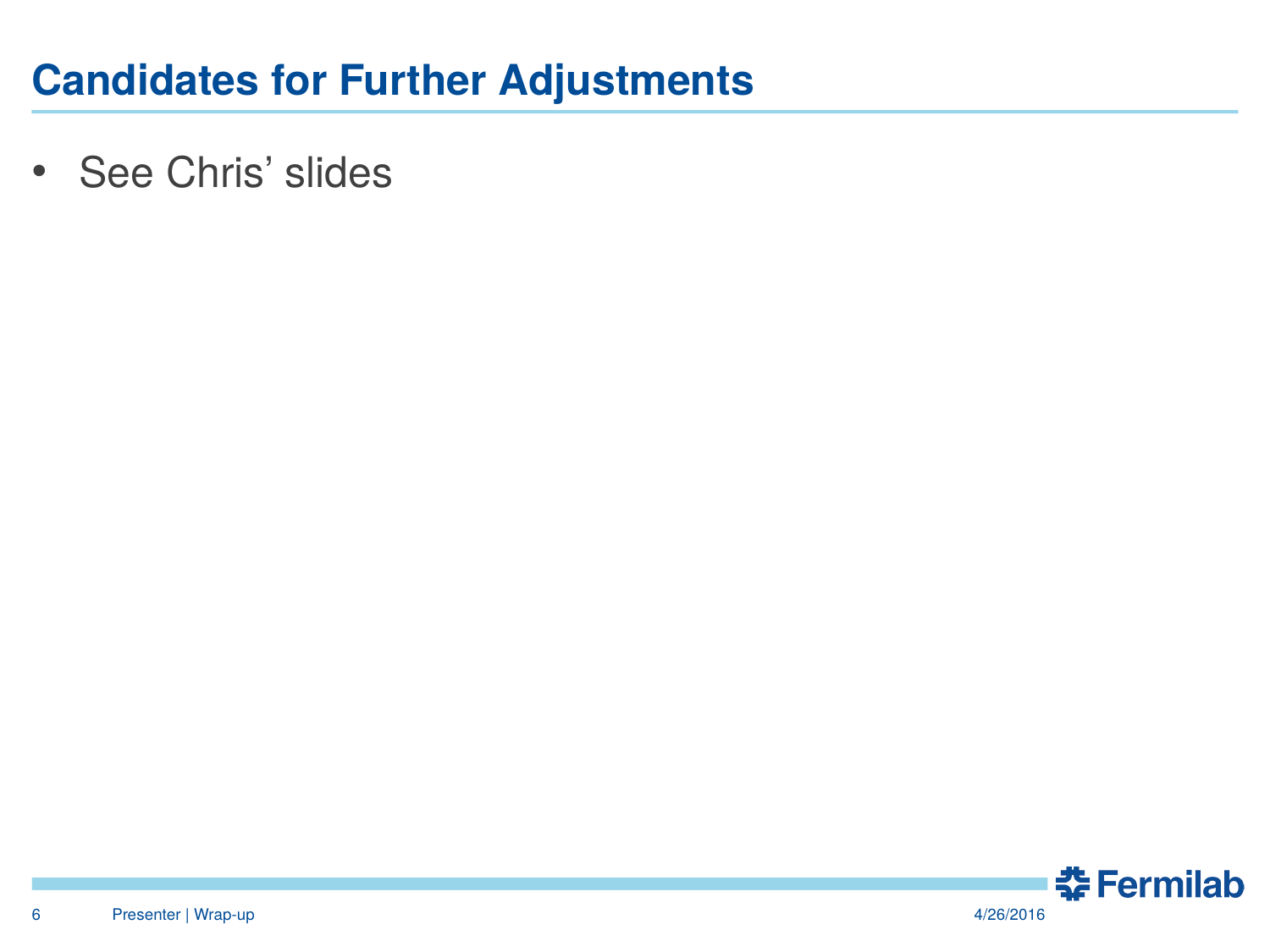

# Candidates for Further Adjustments
See Chris’ slides

6
Presenter | Wrap-up
4/26/2016